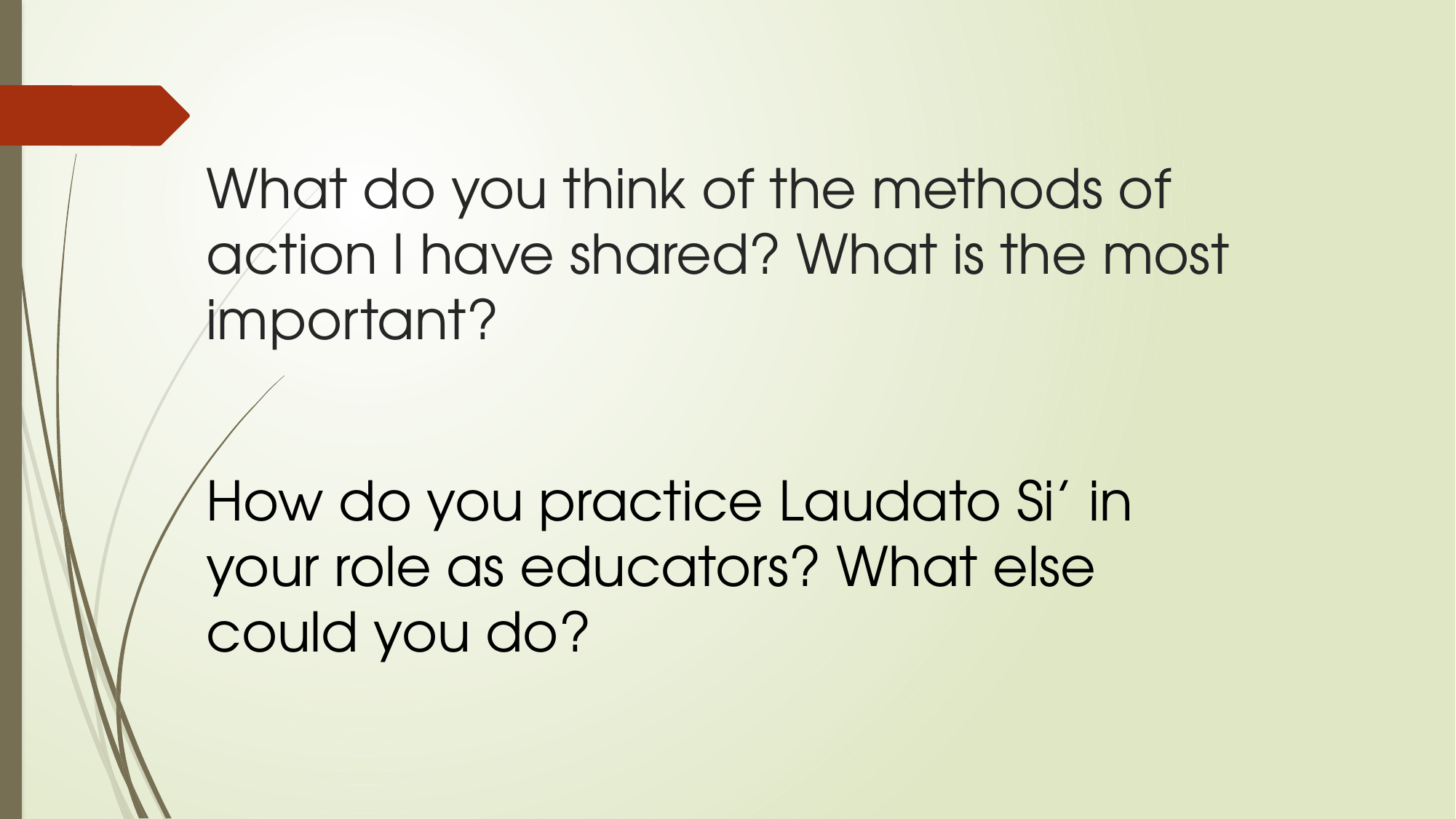

# What do you think of the methods of action I have shared? What is the most important?
How do you practice Laudato Si’ in your role as educators? What else could you do?